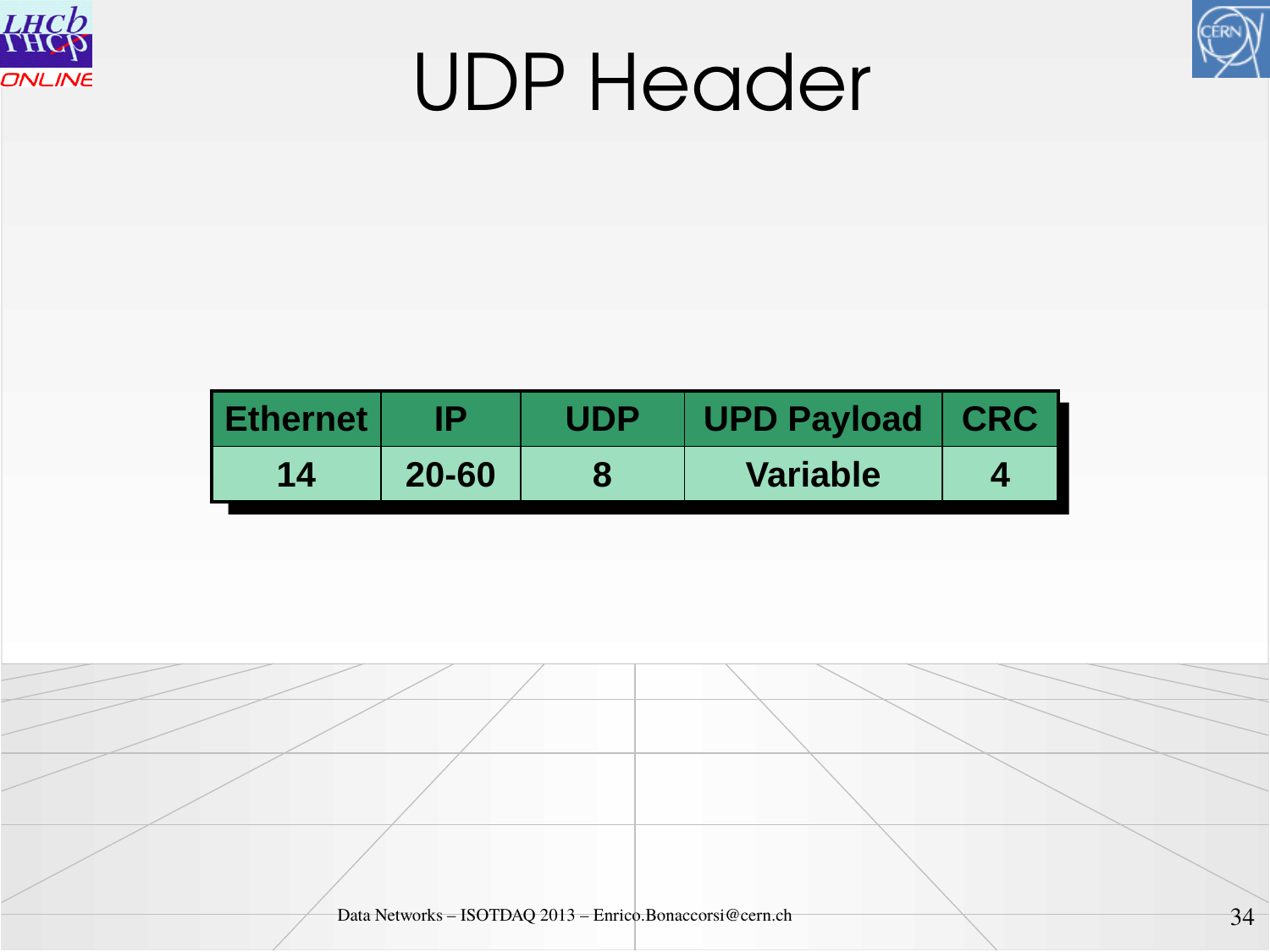

# UDP Header
| Ethernet | IP | UDP | UPD Payload | CRC |
| --- | --- | --- | --- | --- |
| 14 | 20-60 | 8 | Variable | 4 |

34
Data Networks – ISOTDAQ 2013 – Enrico.Bonaccorsi@cern.ch